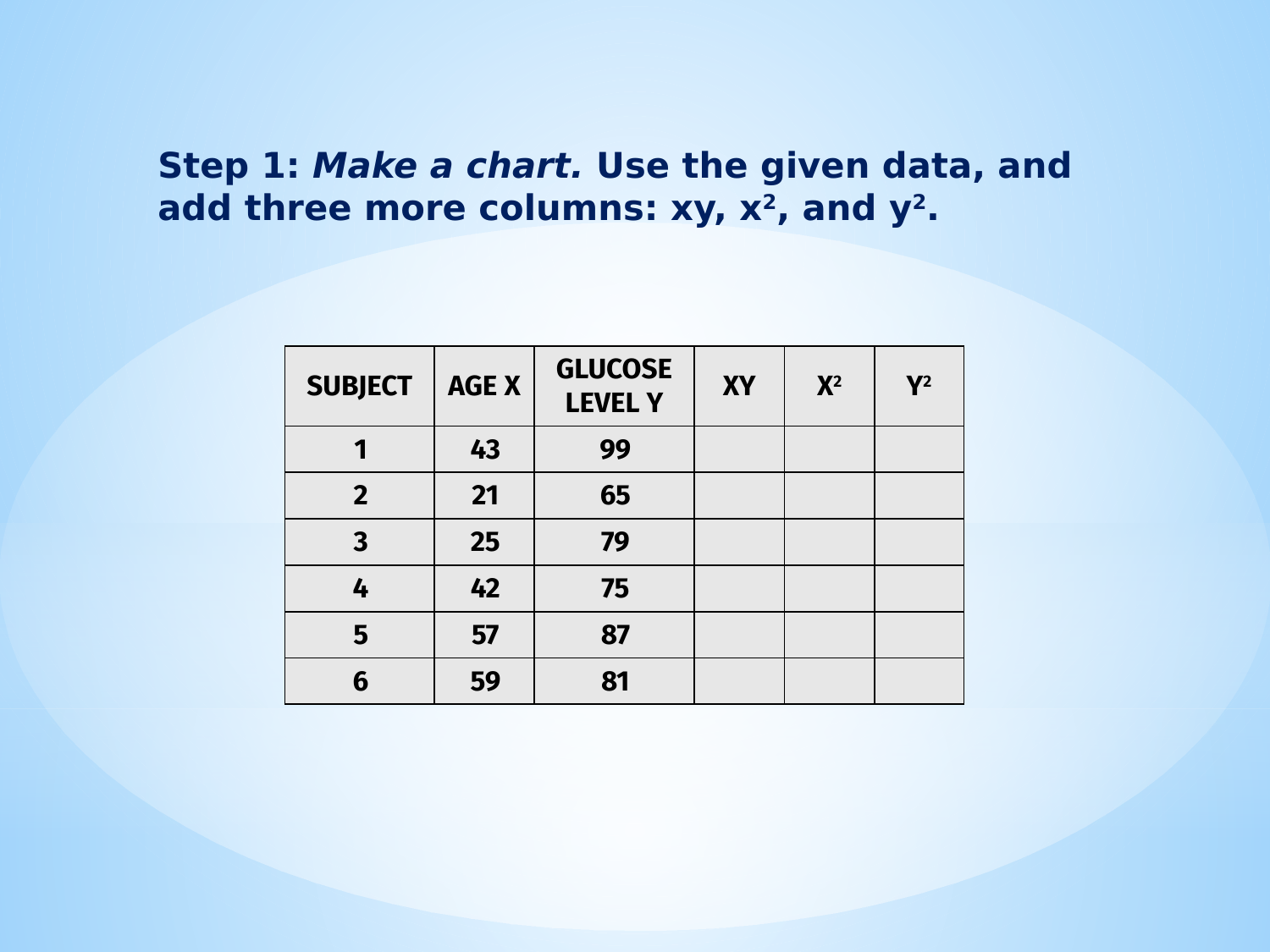

Step 1: Make a chart. Use the given data, and add three more columns: xy, x2, and y2.

| SUBJECT | AGE X | GLUCOSE LEVEL Y | XY | X2 | Y2 |
| --- | --- | --- | --- | --- | --- |
| 1 | 43 | 99 |  |  |  |
| 2 | 21 | 65 |  |  |  |
| 3 | 25 | 79 |  |  |  |
| 4 | 42 | 75 |  |  |  |
| 5 | 57 | 87 |  |  |  |
| 6 | 59 | 81 |  |  |  |